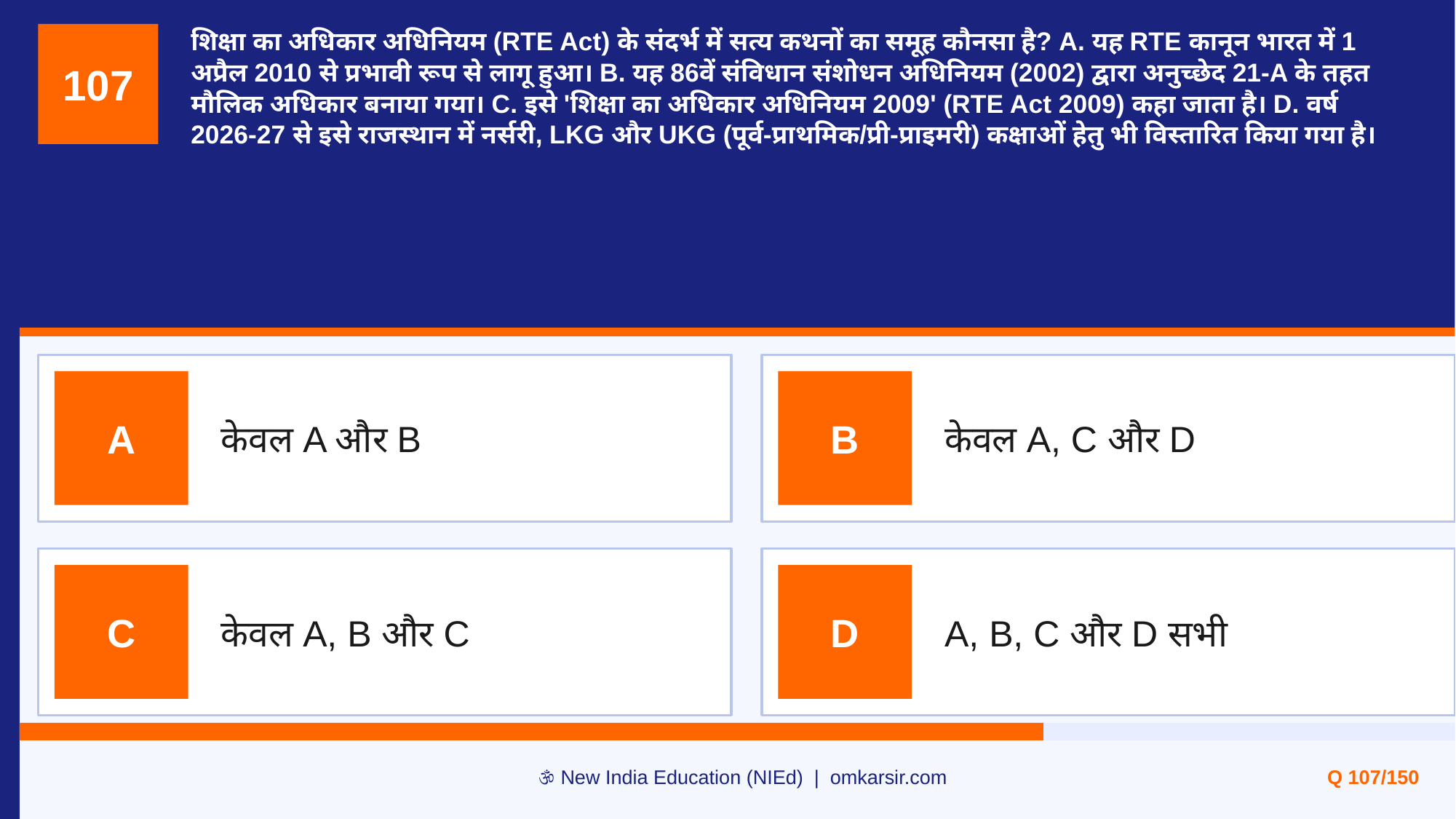

शिक्षा का अधिकार अधिनियम (RTE Act) के संदर्भ में सत्य कथनों का समूह कौनसा है? A. यह RTE कानून भारत में 1 अप्रैल 2010 से प्रभावी रूप से लागू हुआ। B. यह 86वें संविधान संशोधन अधिनियम (2002) द्वारा अनुच्छेद 21-A के तहत मौलिक अधिकार बनाया गया। C. इसे 'शिक्षा का अधिकार अधिनियम 2009' (RTE Act 2009) कहा जाता है। D. वर्ष 2026-27 से इसे राजस्थान में नर्सरी, LKG और UKG (पूर्व-प्राथमिक/प्री-प्राइमरी) कक्षाओं हेतु भी विस्तारित किया गया है।
107

केवल A और B
केवल A, C और D
A
B

केवल A, B और C
A, B, C और D सभी
C
D

🕉️ New India Education (NIEd)  |  omkarsir.com
Q 107/150